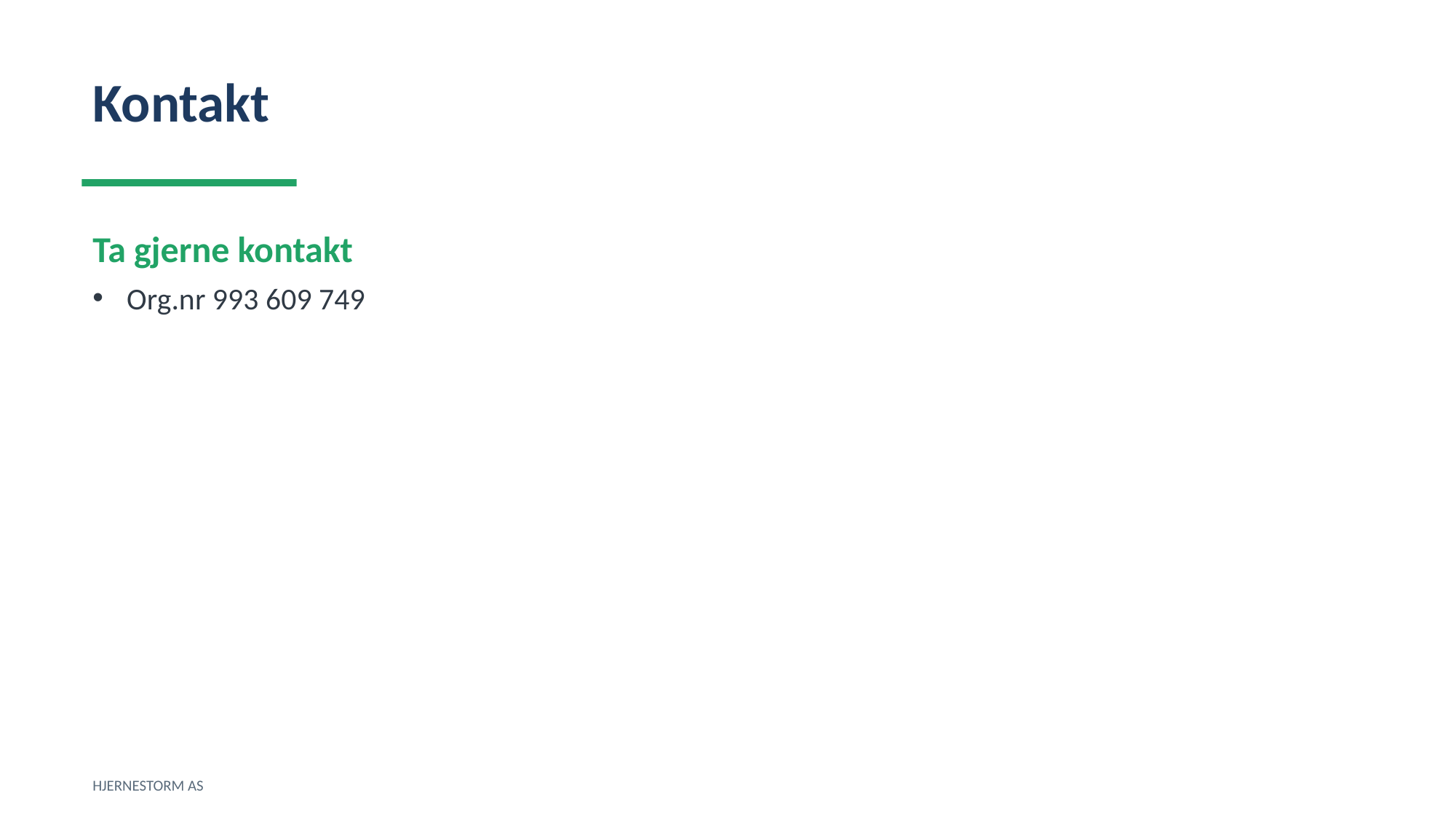

Kontakt

Ta gjerne kontakt
Org.nr 993 609 749
HJERNESTORM AS